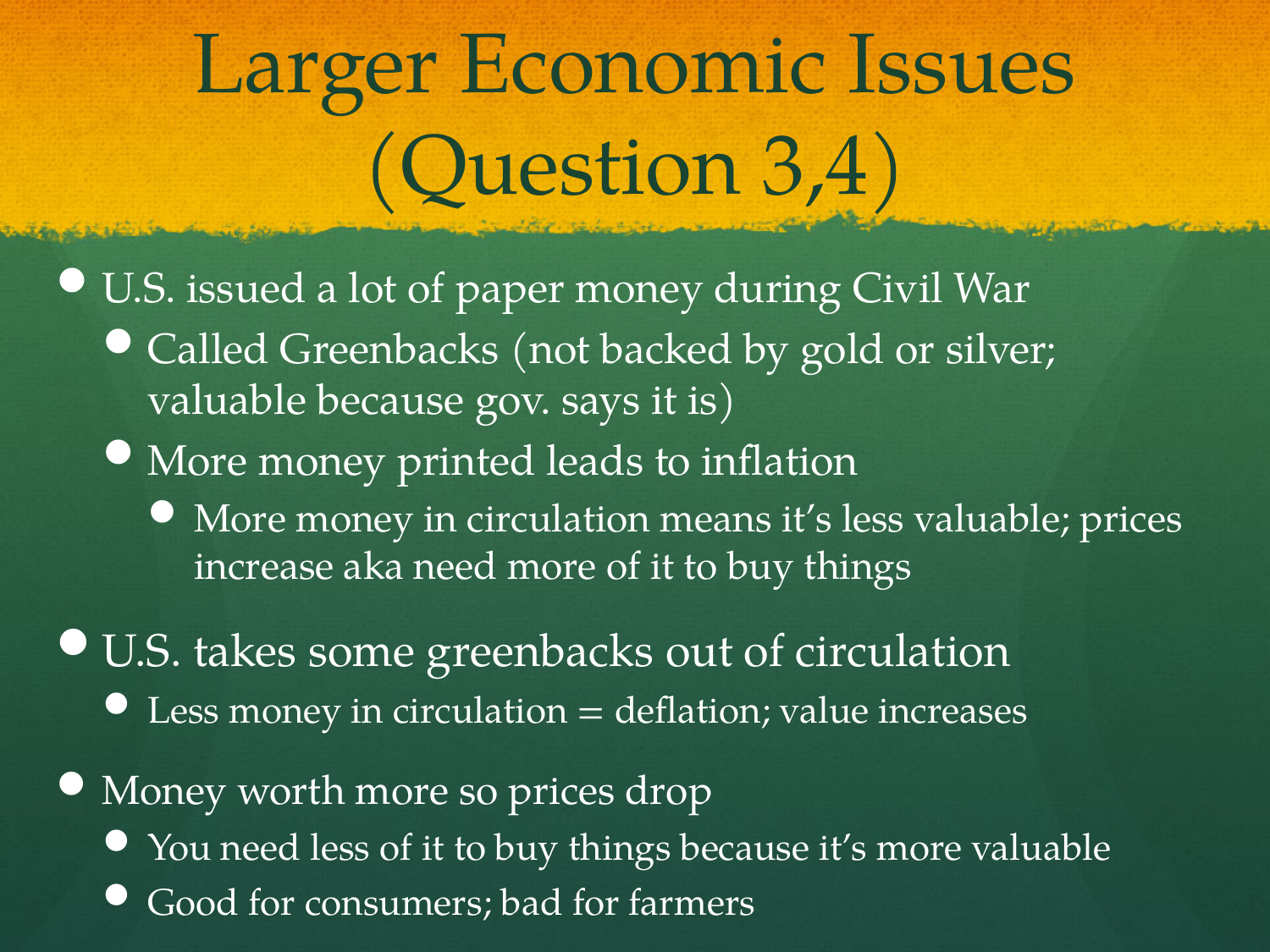

# Larger Economic Issues (Question 3,4)
U.S. issued a lot of paper money during Civil War
Called Greenbacks (not backed by gold or silver; valuable because gov. says it is)
More money printed leads to inflation
More money in circulation means it’s less valuable; prices increase aka need more of it to buy things
U.S. takes some greenbacks out of circulation
Less money in circulation = deflation; value increases
Money worth more so prices drop
You need less of it to buy things because it’s more valuable
Good for consumers; bad for farmers